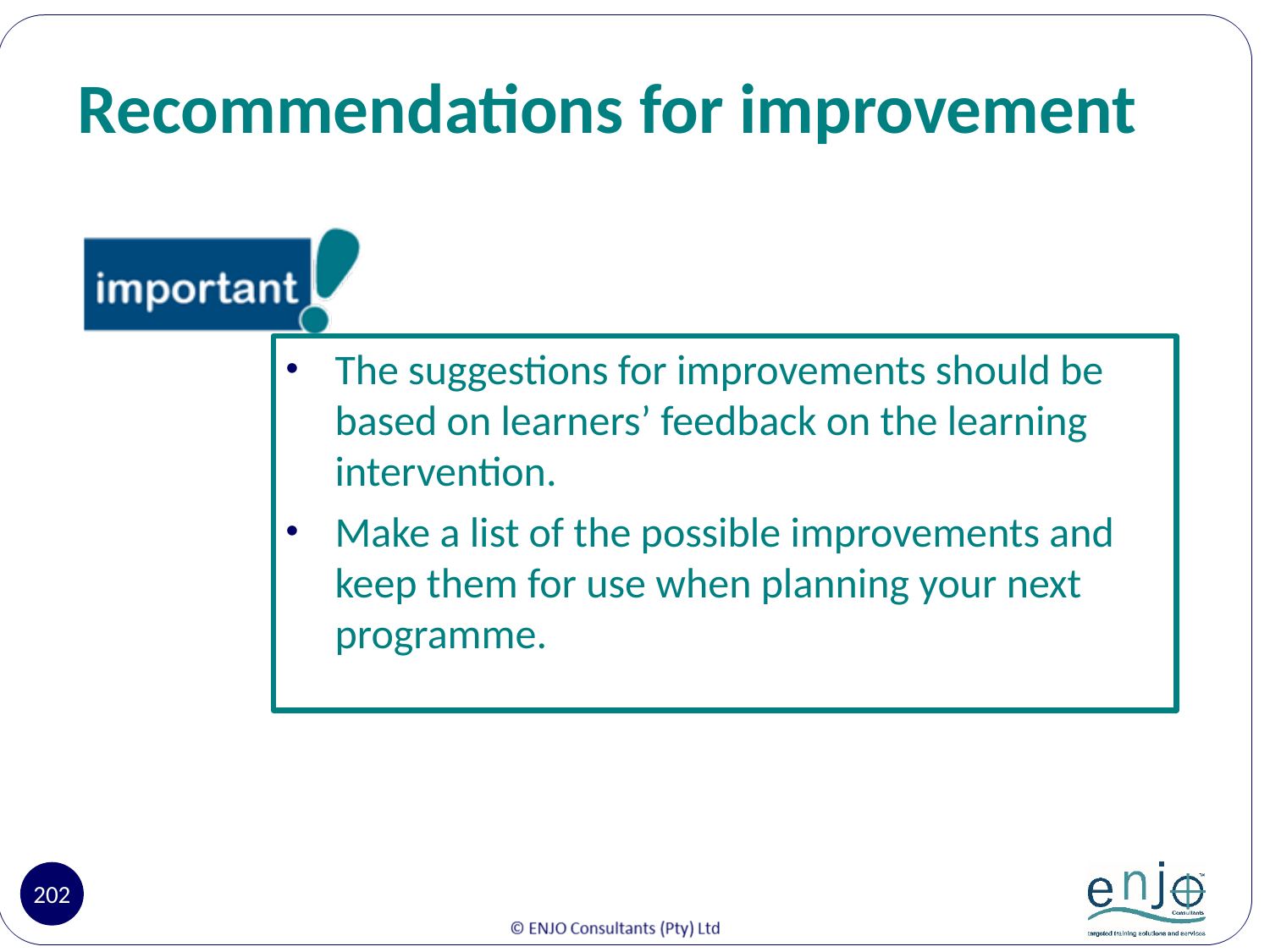

# Recommendations for improvement
The suggestions for improvements should be based on learners’ feedback on the learning intervention.
Make a list of the possible improvements and keep them for use when planning your next programme.

202